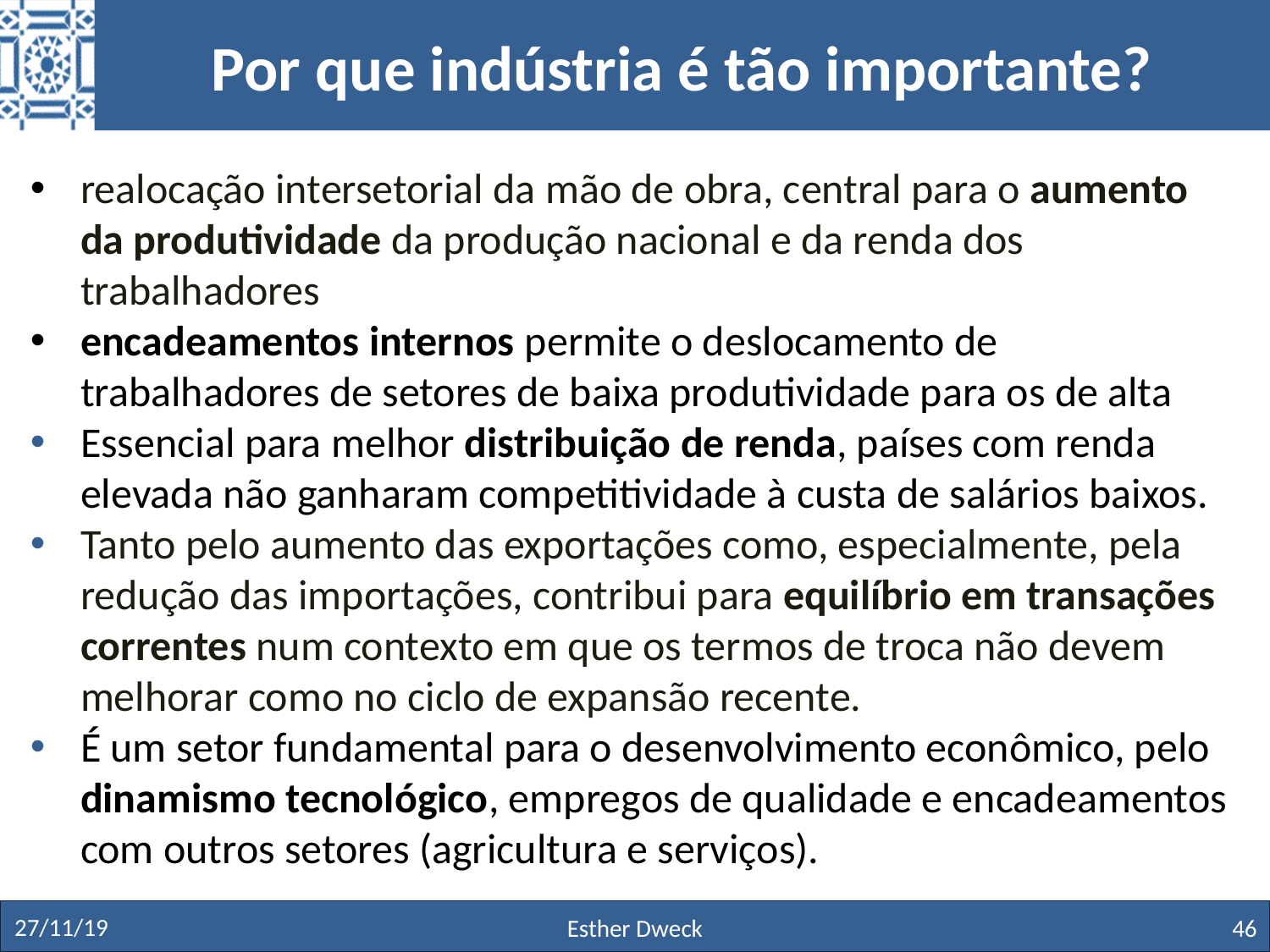

# Por que indústria é tão importante?
realocação intersetorial da mão de obra, central para o aumento da produtividade da produção nacional e da renda dos trabalhadores
encadeamentos internos permite o deslocamento de trabalhadores de setores de baixa produtividade para os de alta
Essencial para melhor distribuição de renda, países com renda elevada não ganharam competitividade à custa de salários baixos.
Tanto pelo aumento das exportações como, especialmente, pela redução das importações, contribui para equilíbrio em transações correntes num contexto em que os termos de troca não devem melhorar como no ciclo de expansão recente.
É um setor fundamental para o desenvolvimento econômico, pelo dinamismo tecnológico, empregos de qualidade e encadeamentos com outros setores (agricultura e serviços).
27/11/19
Esther Dweck
46